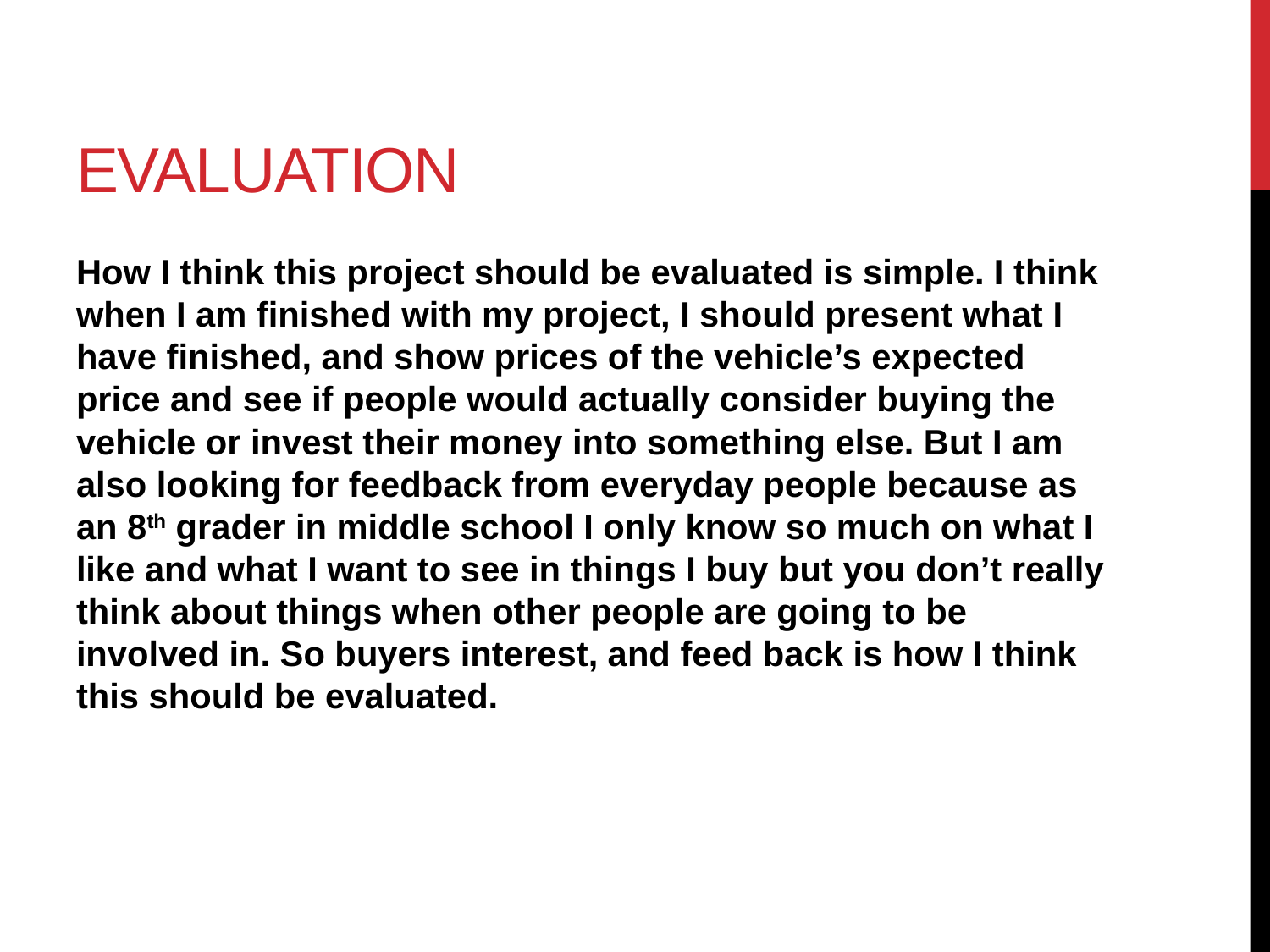

# Evaluation
How I think this project should be evaluated is simple. I think when I am finished with my project, I should present what I have finished, and show prices of the vehicle’s expected price and see if people would actually consider buying the vehicle or invest their money into something else. But I am also looking for feedback from everyday people because as an 8th grader in middle school I only know so much on what I like and what I want to see in things I buy but you don’t really think about things when other people are going to be involved in. So buyers interest, and feed back is how I think this should be evaluated.